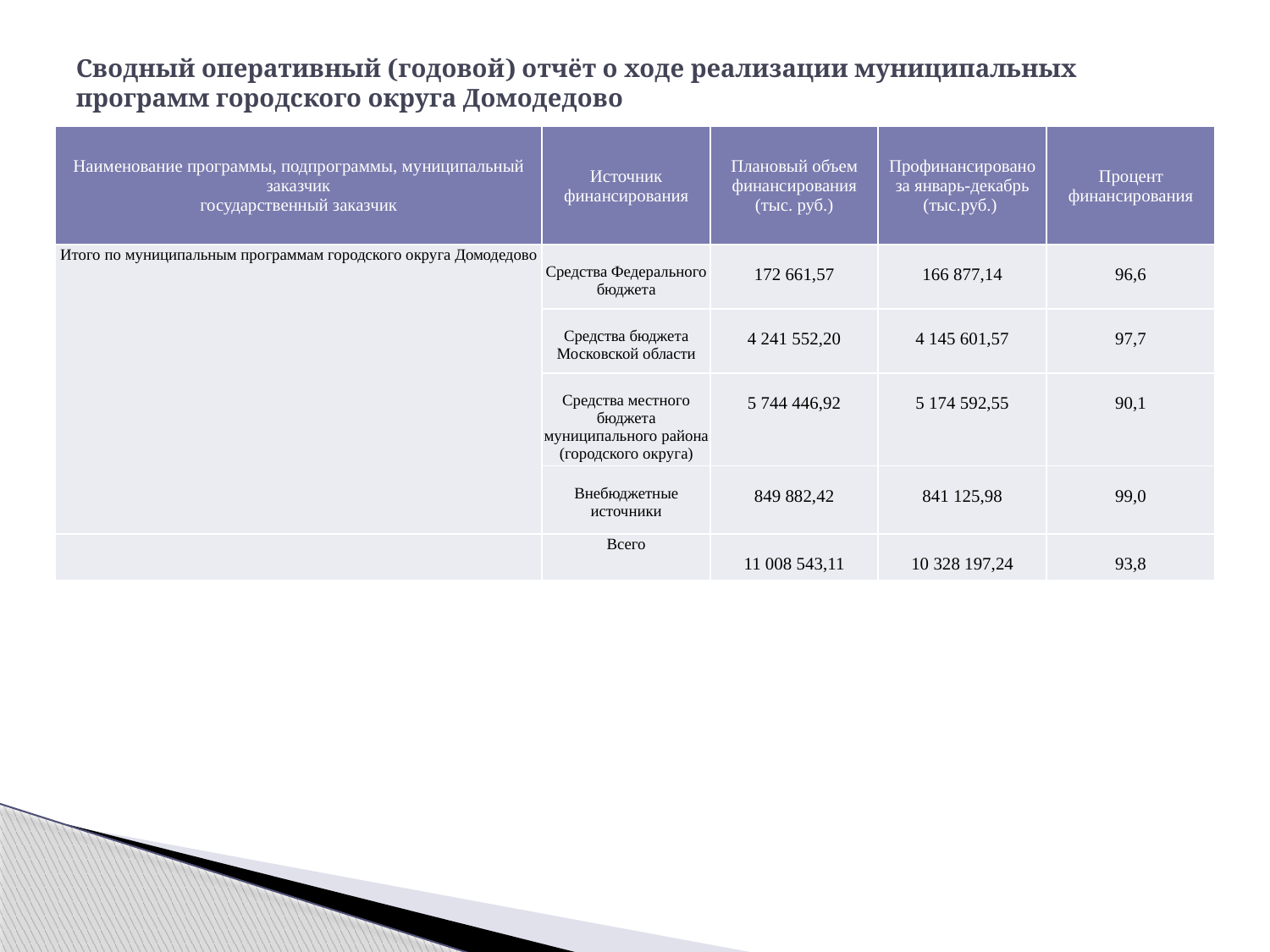

# Сводный оперативный (годовой) отчёт о ходе реализации муниципальных программ городского округа Домодедово
| Наименование программы, подпрограммы, муниципальный заказчик государственный заказчик | Источник финансирования | Плановый объем финансирования (тыс. руб.) | Профинансировано за январь-декабрь (тыс.руб.) | Процент финансирования |
| --- | --- | --- | --- | --- |
| Итого по муниципальным программам городского округа Домодедово | Средства Федерального бюджета | 172 661,57 | 166 877,14 | 96,6 |
|  | Средства бюджета Московской области | 4 241 552,20 | 4 145 601,57 | 97,7 |
|  | Средства местного бюджета муниципального района (городского округа) | 5 744 446,92 | 5 174 592,55 | 90,1 |
|  | Внебюджетные источники | 849 882,42 | 841 125,98 | 99,0 |
|  | Всего | 11 008 543,11 | 10 328 197,24 | 93,8 |